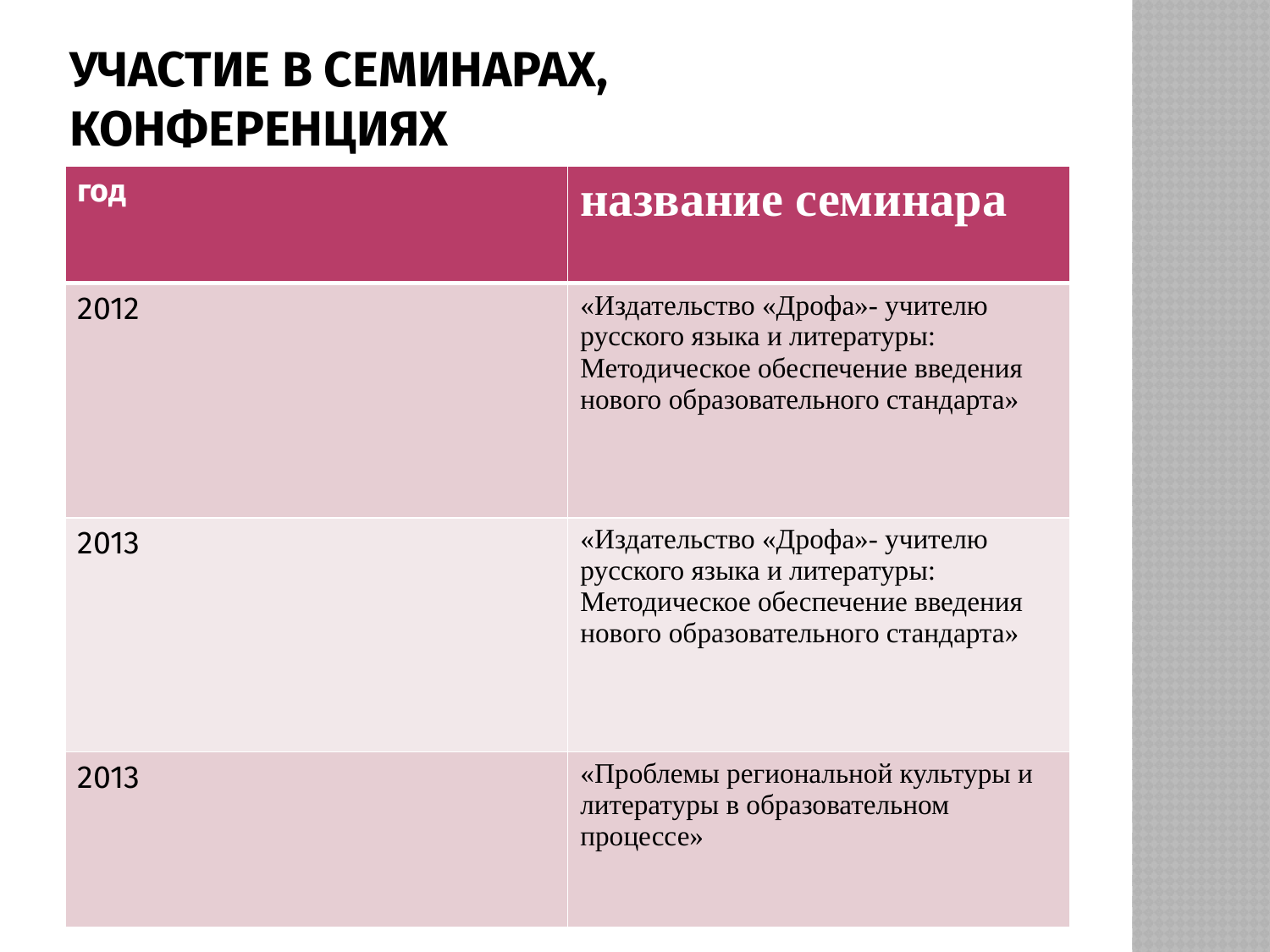

# Участие в семинарах,                     конференциях
| год | название семинара |
| --- | --- |
| 2012 | «Издательство «Дрофа»- учителю русского языка и литературы: Методическое обеспечение введения нового образовательного стандарта» |
| 2013 | «Издательство «Дрофа»- учителю русского языка и литературы: Методическое обеспечение введения нового образовательного стандарта» |
| 2013 | «Проблемы региональной культуры и литературы в образовательном процессе» |